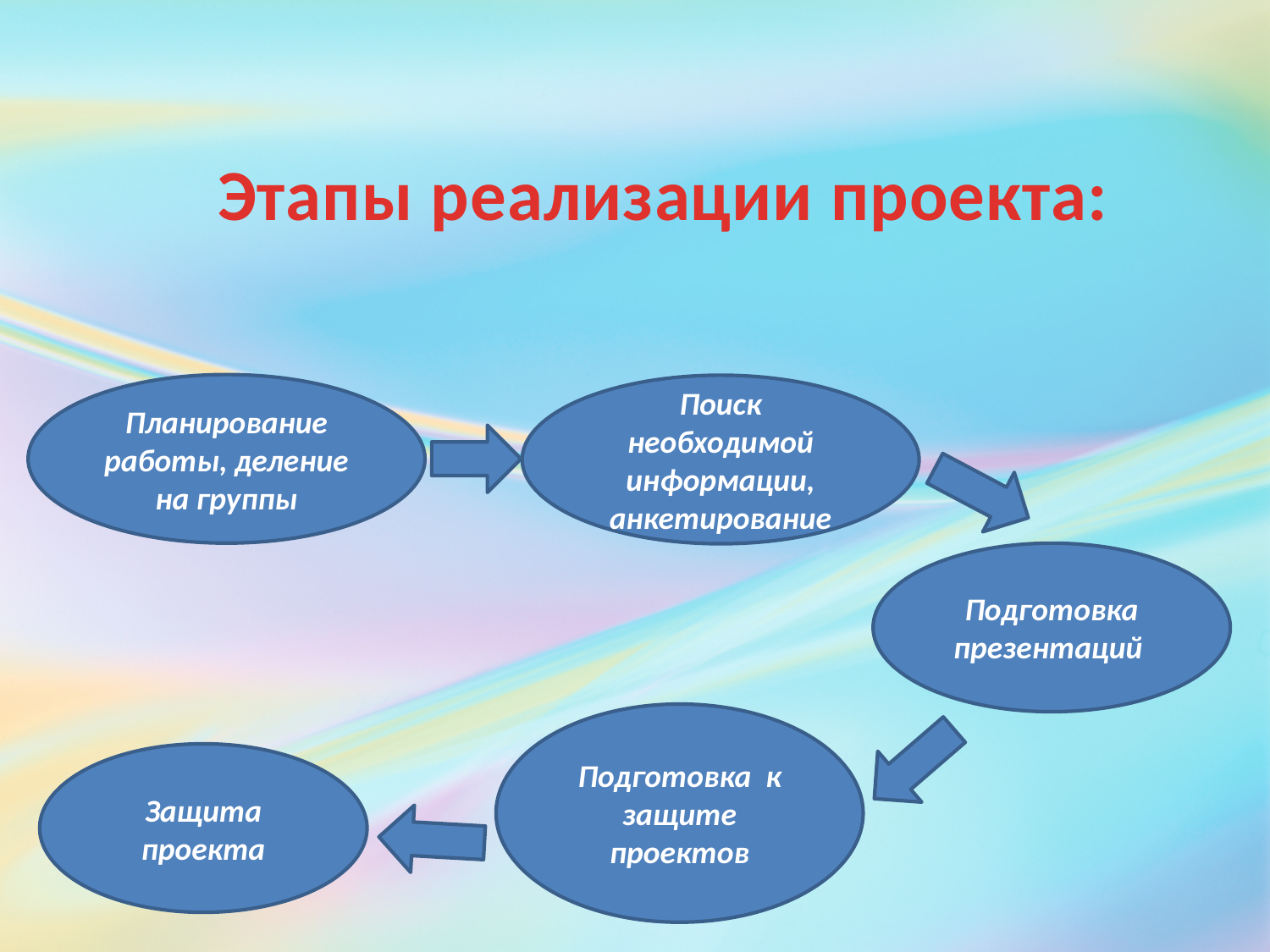

# Этапы реализации проекта:
Планирование работы, деление на группы
Поиск необходимой информации,
анкетирование

Подготовка презентаций
Подготовка  к защите проектов

Защита проекта